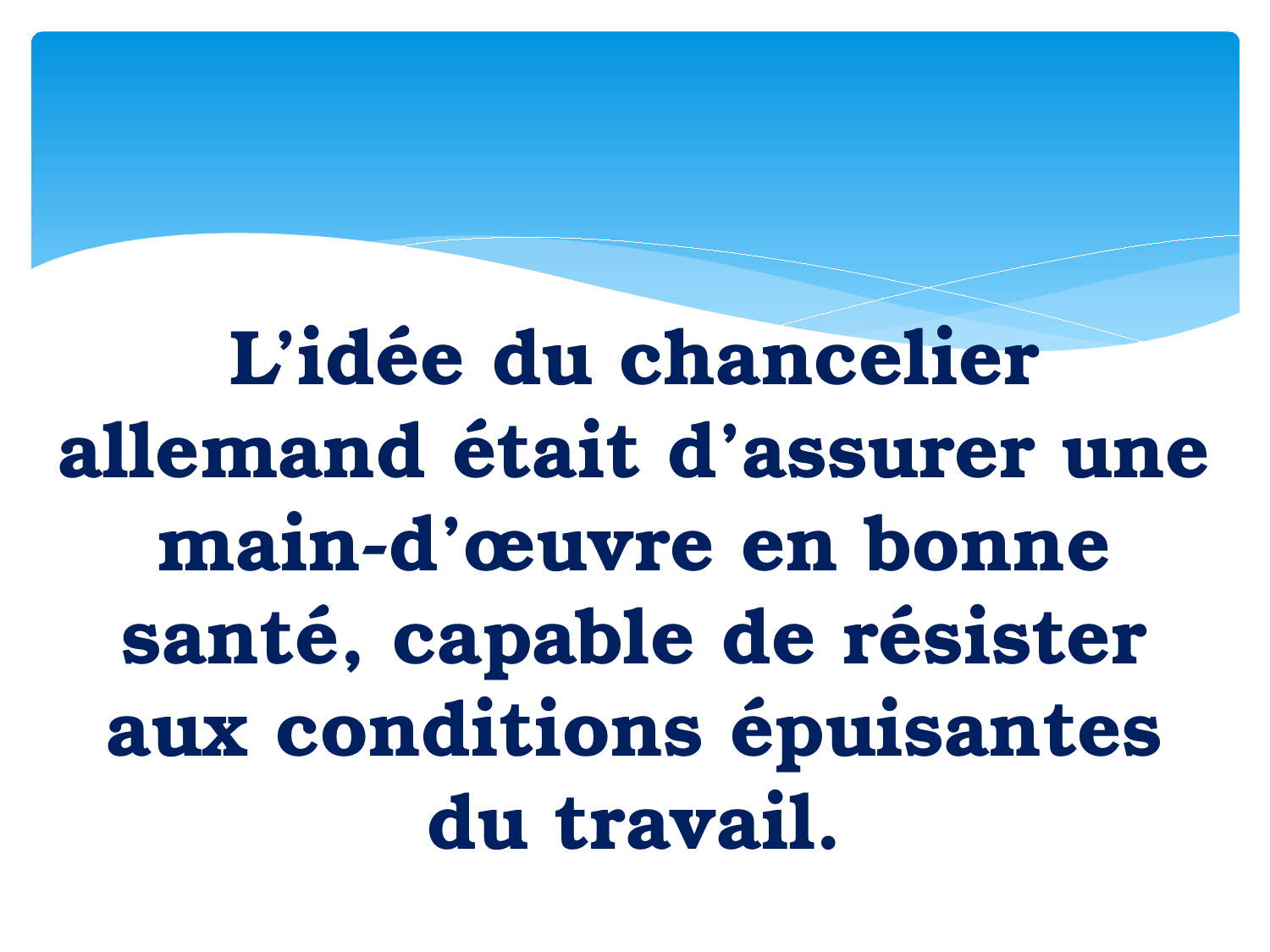

# L’idée du chancelier allemand était d’assurer une main-d’œuvre en bonne santé, capable de résister aux conditions épuisantes du travail.